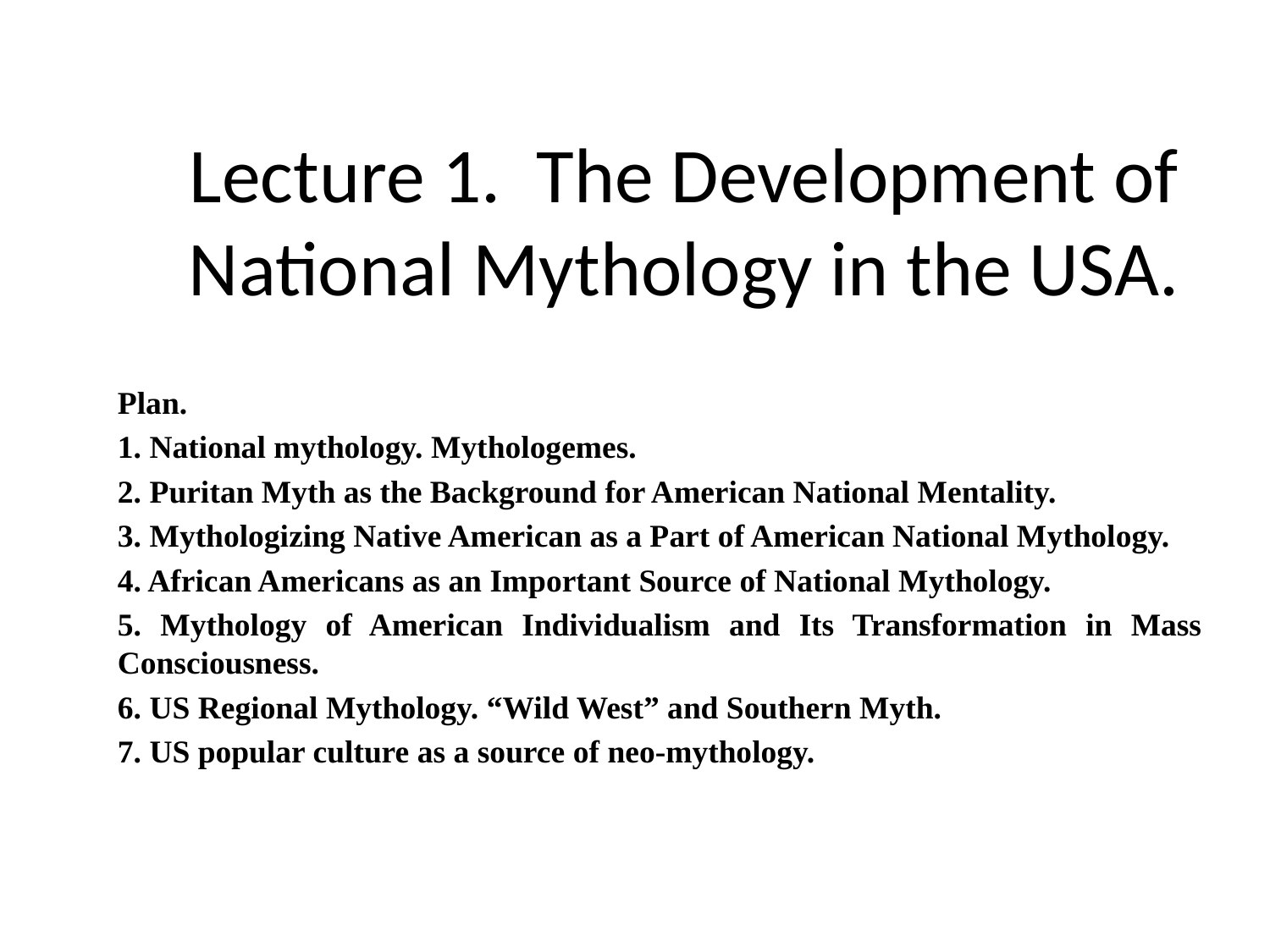

# Lecture 1.  The Development of National Mythology in the USA.
Plan.
1. National mythology. Mythologemes.
2. Puritan Myth as the Background for American National Mentality.
3. Mythologizing Native American as a Part of American National Mythology.
4. African Americans as an Important Source of National Mythology.
5. Mythology of American Individualism and Its Transformation in Mass Consciousness.
6. US Regional Mythology. “Wild West” and Southern Myth.
7. US popular culture as a source of neo-mythology.